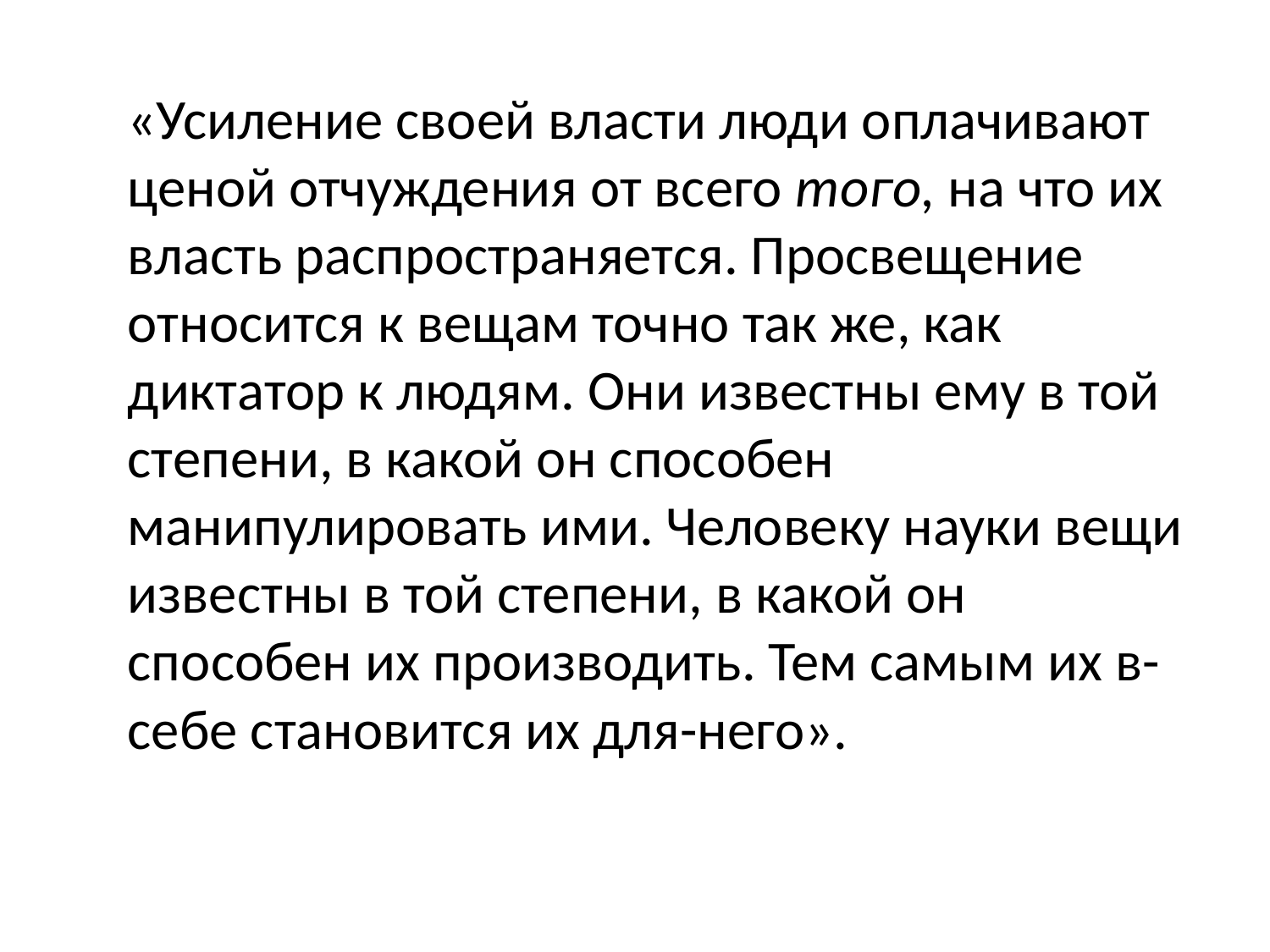

«Усиление своей власти люди оплачивают ценой отчуждения от всего того, на что их власть распространяется. Просвещение относится к вещам точно так же, как диктатор к людям. Они известны ему в той степени, в какой он способен манипулировать ими. Человеку науки вещи известны в той степени, в какой он способен их производить. Тем самым их в-себе становится их для-него».